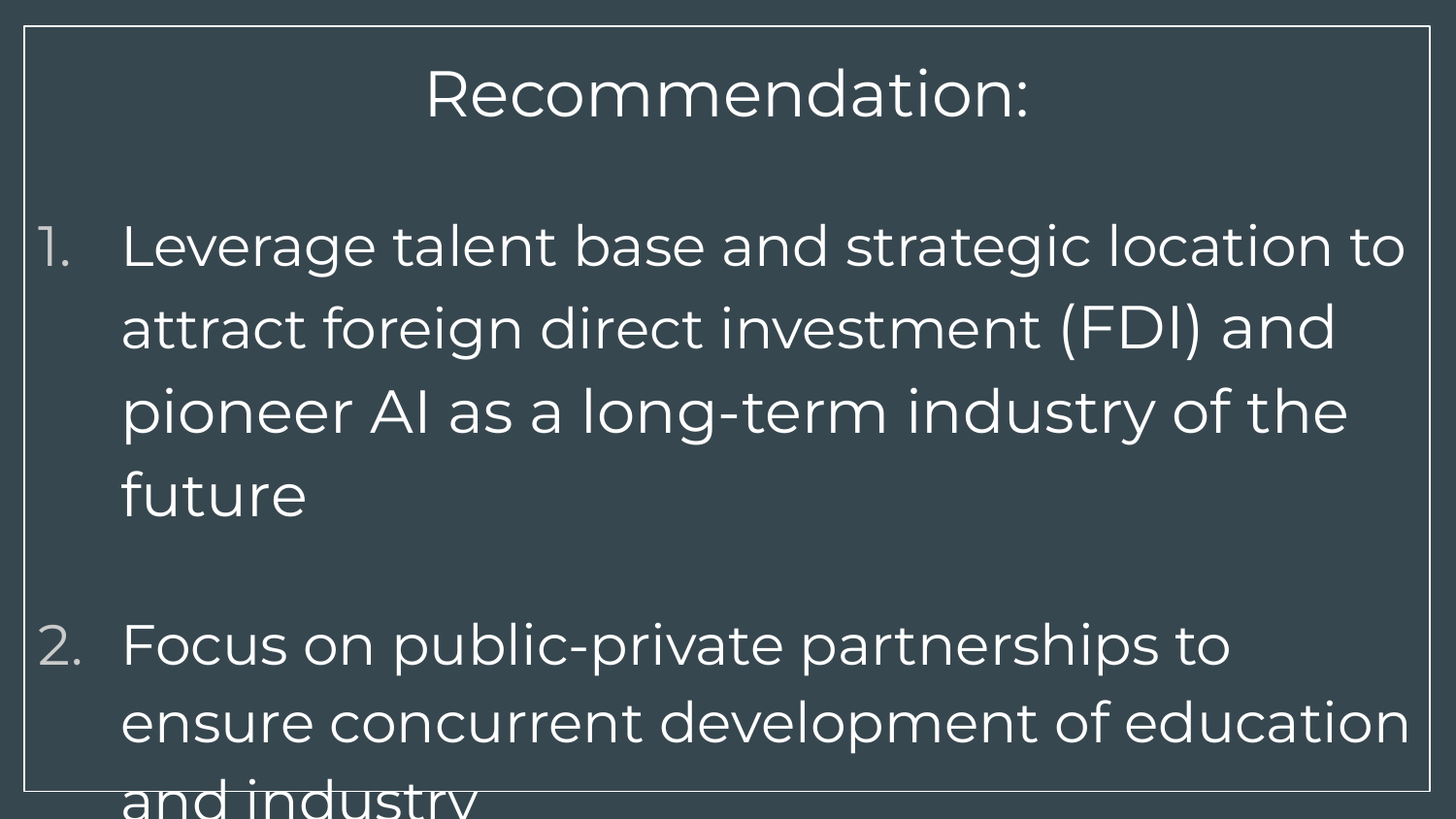

Recommendation:

Leverage talent base and strategic location to attract foreign direct investment (FDI) and pioneer AI as a long-term industry of the future

Focus on public-private partnerships to ensure concurrent development of education and industry
Model: Google and Facebook AI labs and research centers worldwide